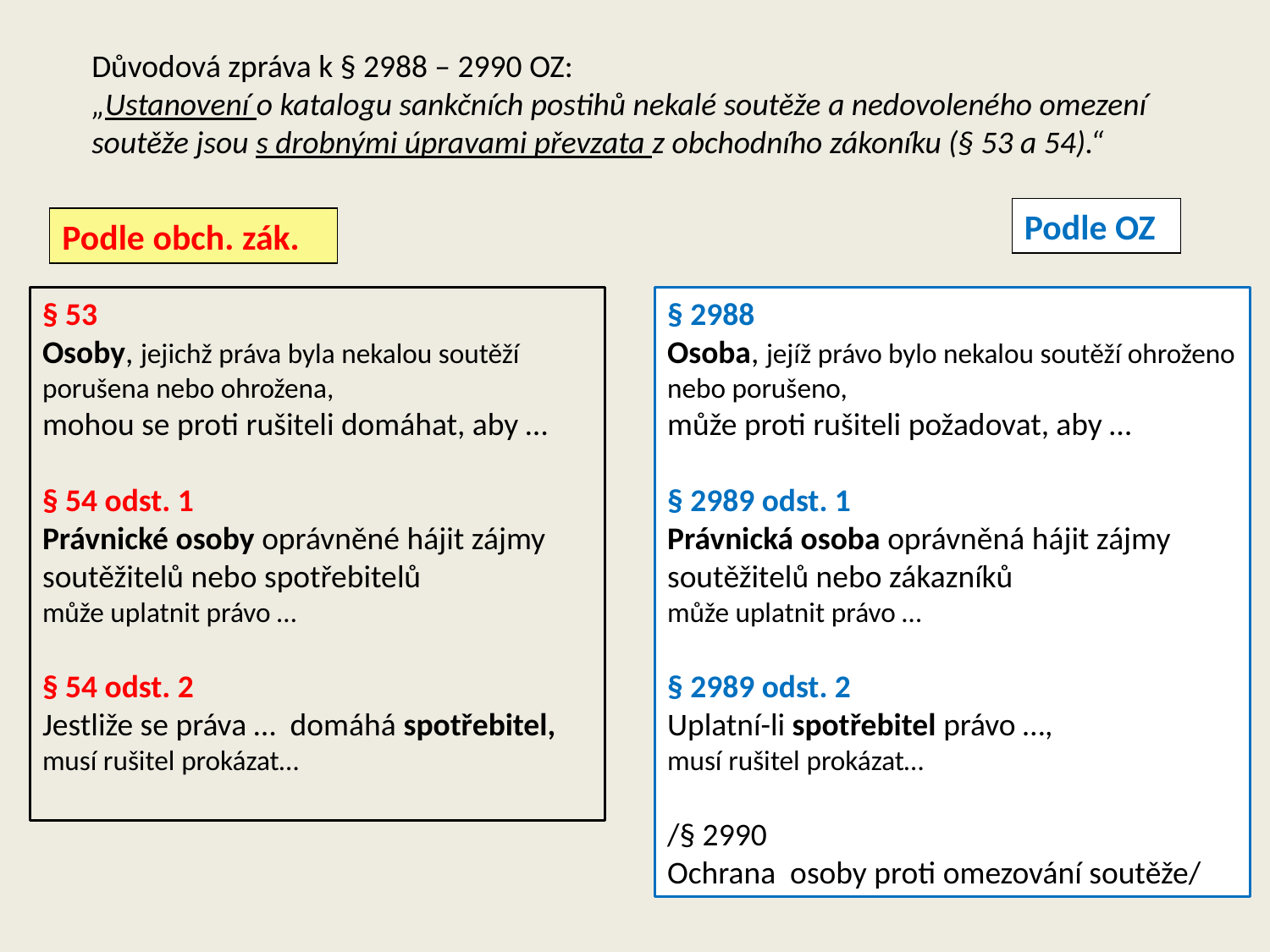

Důvodová zpráva k § 2988 – 2990 OZ:
„Ustanovení o katalogu sankčních postihů nekalé soutěže a nedovoleného omezení soutěže jsou s drobnými úpravami převzata z obchodního zákoníku (§ 53 a 54).“
Podle OZ
Podle obch. zák.
§ 53
Osoby, jejichž práva byla nekalou soutěží porušena nebo ohrožena,
mohou se proti rušiteli domáhat, aby …

§ 54 odst. 1
Právnické osoby oprávněné hájit zájmy
soutěžitelů nebo spotřebitelů
může uplatnit právo …

§ 54 odst. 2
Jestliže se práva …  domáhá spotřebitel, musí rušitel prokázat…

§ 2988
Osoba, jejíž právo bylo nekalou soutěží ohroženo nebo porušeno,
může proti rušiteli požadovat, aby …

§ 2989 odst. 1
Právnická osoba oprávněná hájit zájmy
soutěžitelů nebo zákazníků
může uplatnit právo …

§ 2989 odst. 2
Uplatní-li spotřebitel právo …,
musí rušitel prokázat…

/§ 2990
Ochrana  osoby proti omezování soutěže/